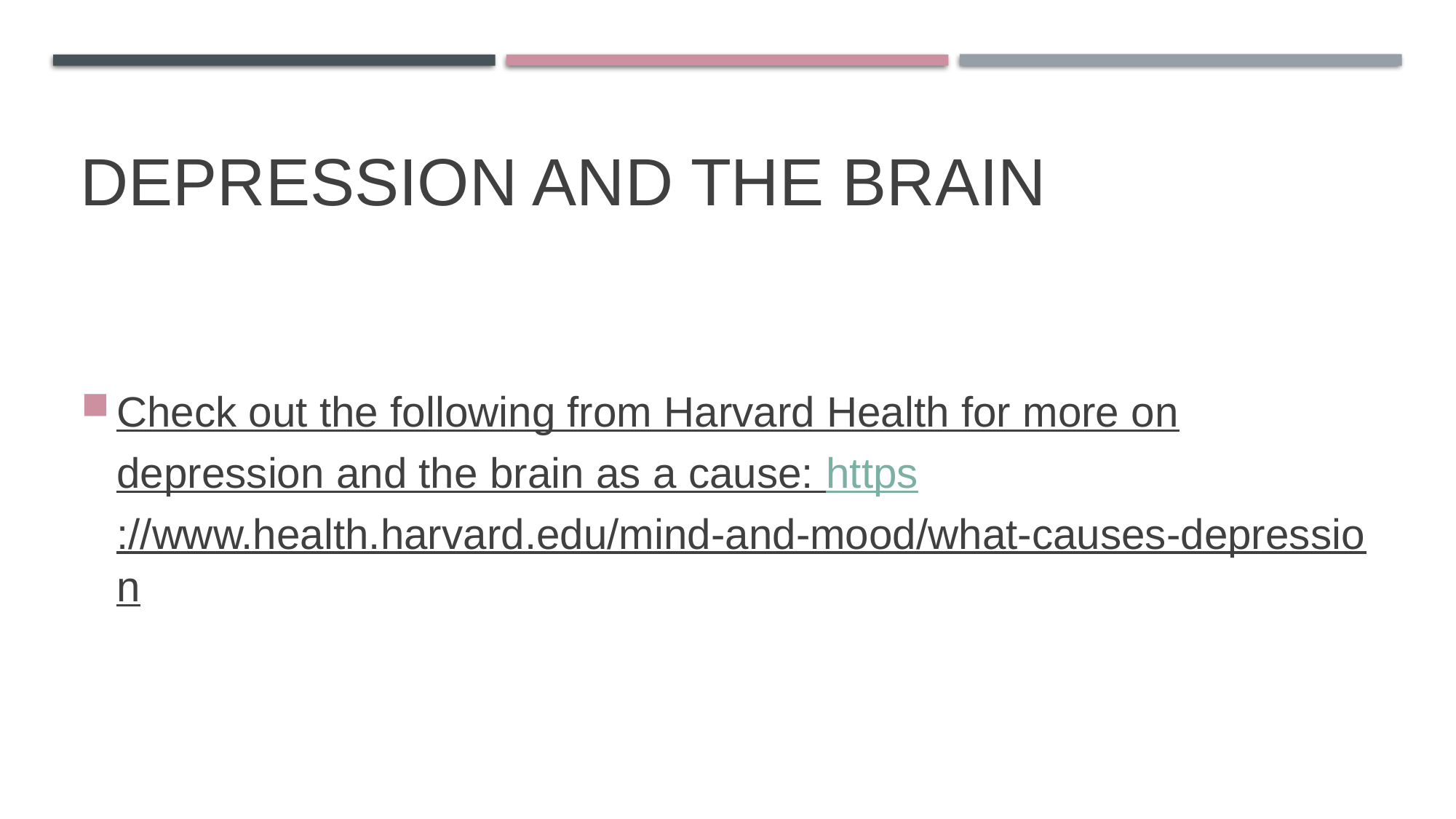

# Depression and the Brain
Check out the following from Harvard Health for more on depression and the brain as a cause: https://www.health.harvard.edu/mind-and-mood/what-causes-depression